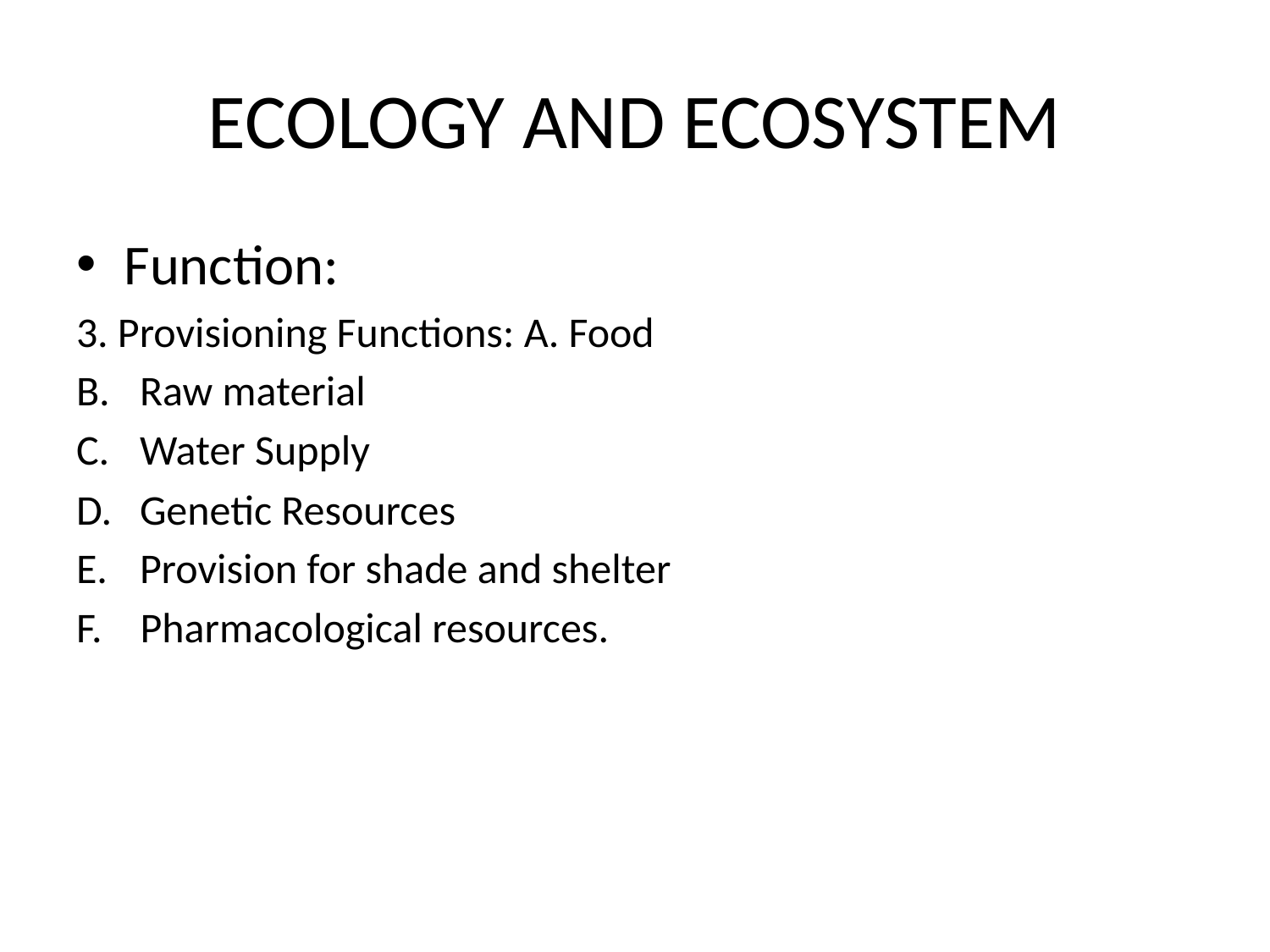

# ECOLOGY AND ECOSYSTEM
Function:
3. Provisioning Functions: A. Food
Raw material
Water Supply
Genetic Resources
Provision for shade and shelter
F.    Pharmacological resources.